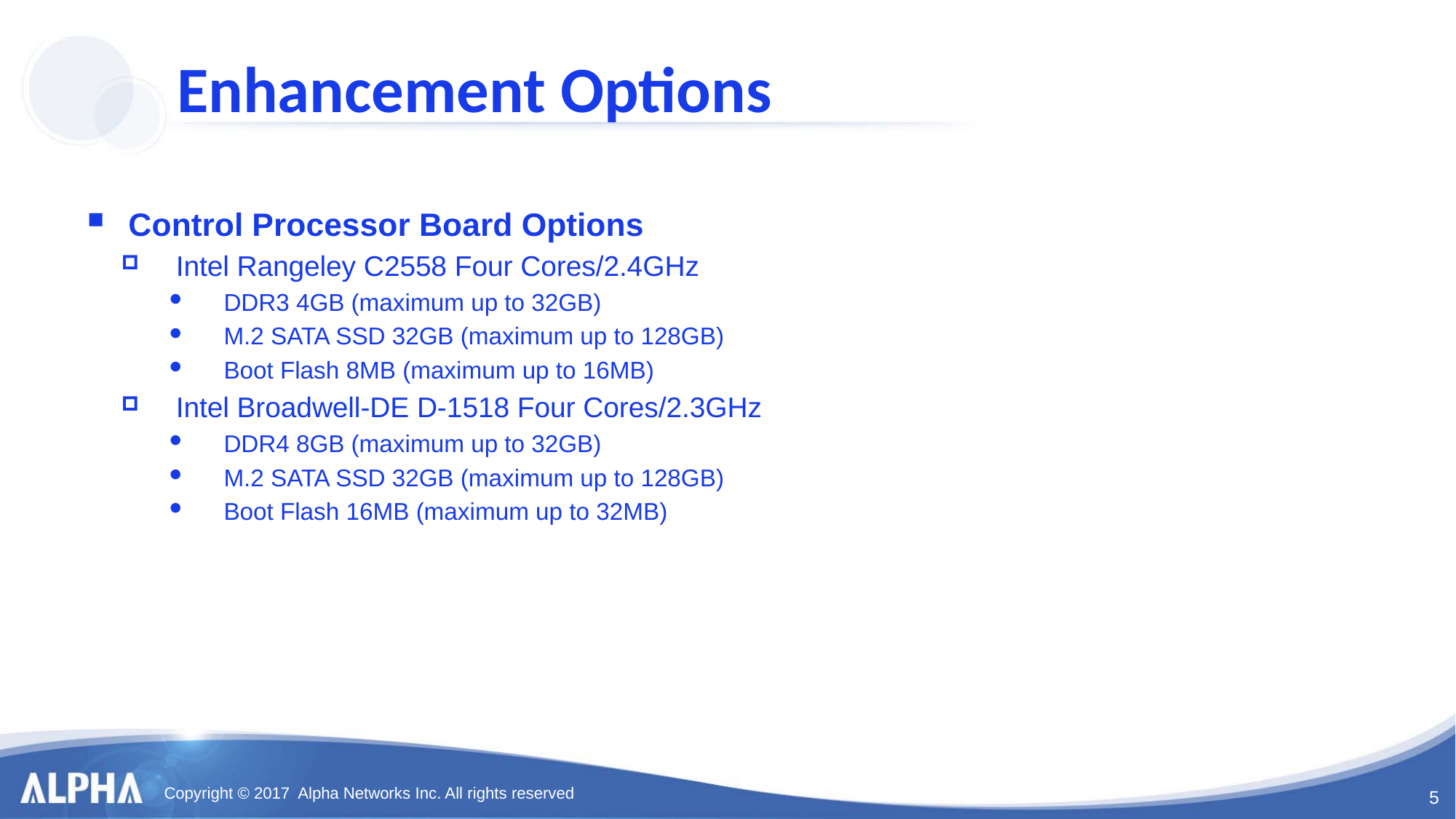

# Enhancement Options

Control Processor Board Options
Intel Rangeley C2558 Four Cores/2.4GHz
DDR3 4GB (maximum up to 32GB)
M.2 SATA SSD 32GB (maximum up to 128GB)
Boot Flash 8MB (maximum up to 16MB)
Intel Broadwell-DE D-1518 Four Cores/2.3GHz
DDR4 8GB (maximum up to 32GB)
M.2 SATA SSD 32GB (maximum up to 128GB)
Boot Flash 16MB (maximum up to 32MB)